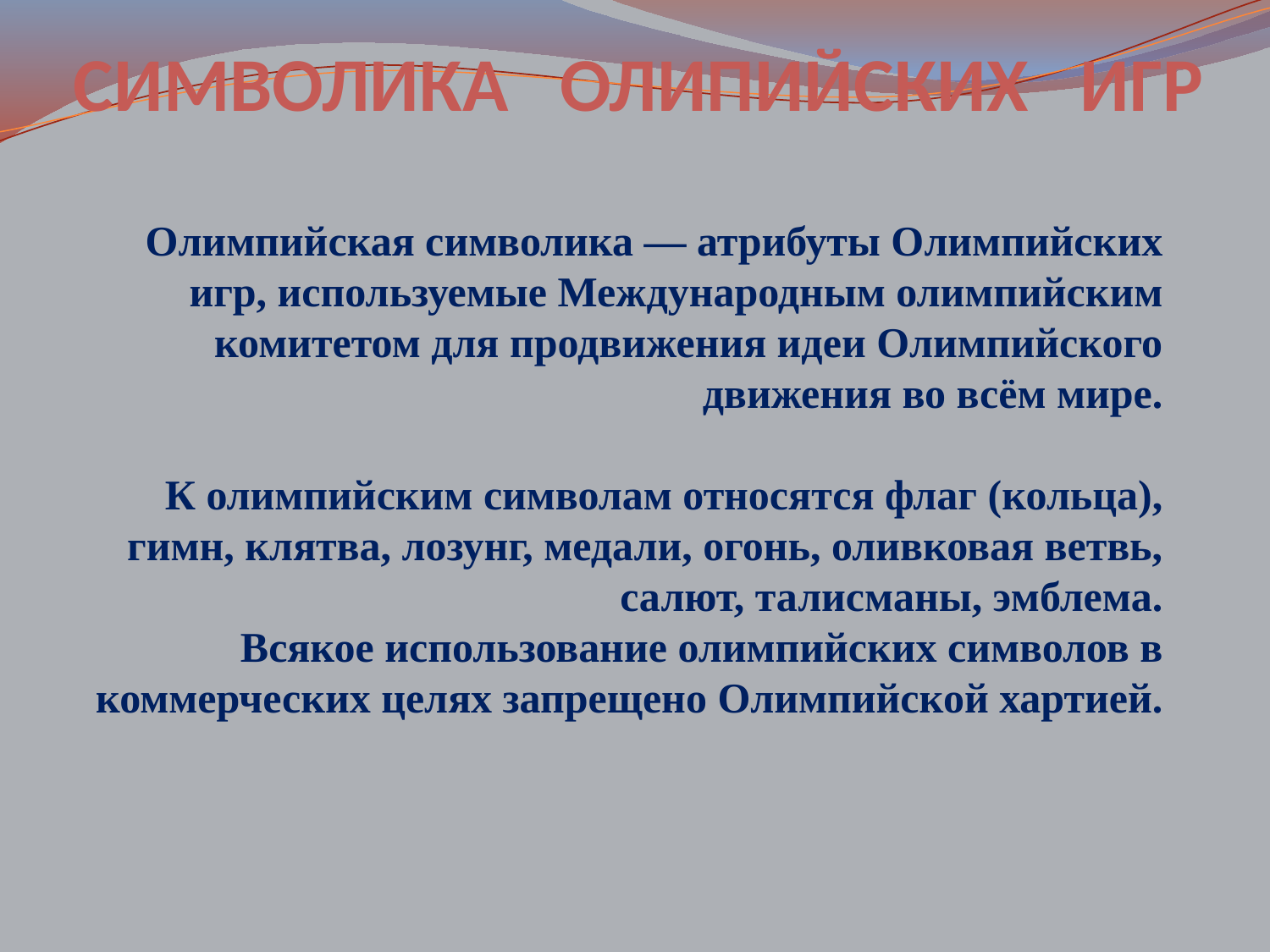

СИМВОЛИКА   ОЛИПИЙСКИХ   ИГР
# Олимпийская символика — атрибуты Олимпийских игр, используемые Международным олимпийским комитетом для продвижения идеи Олимпийского движения во всём мире. К олимпийским символам относятся флаг (кольца), гимн, клятва, лозунг, медали, огонь, оливковая ветвь, салют, талисманы, эмблема. Всякое использование олимпийских символов в коммерческих целях запрещено Олимпийской хартией.